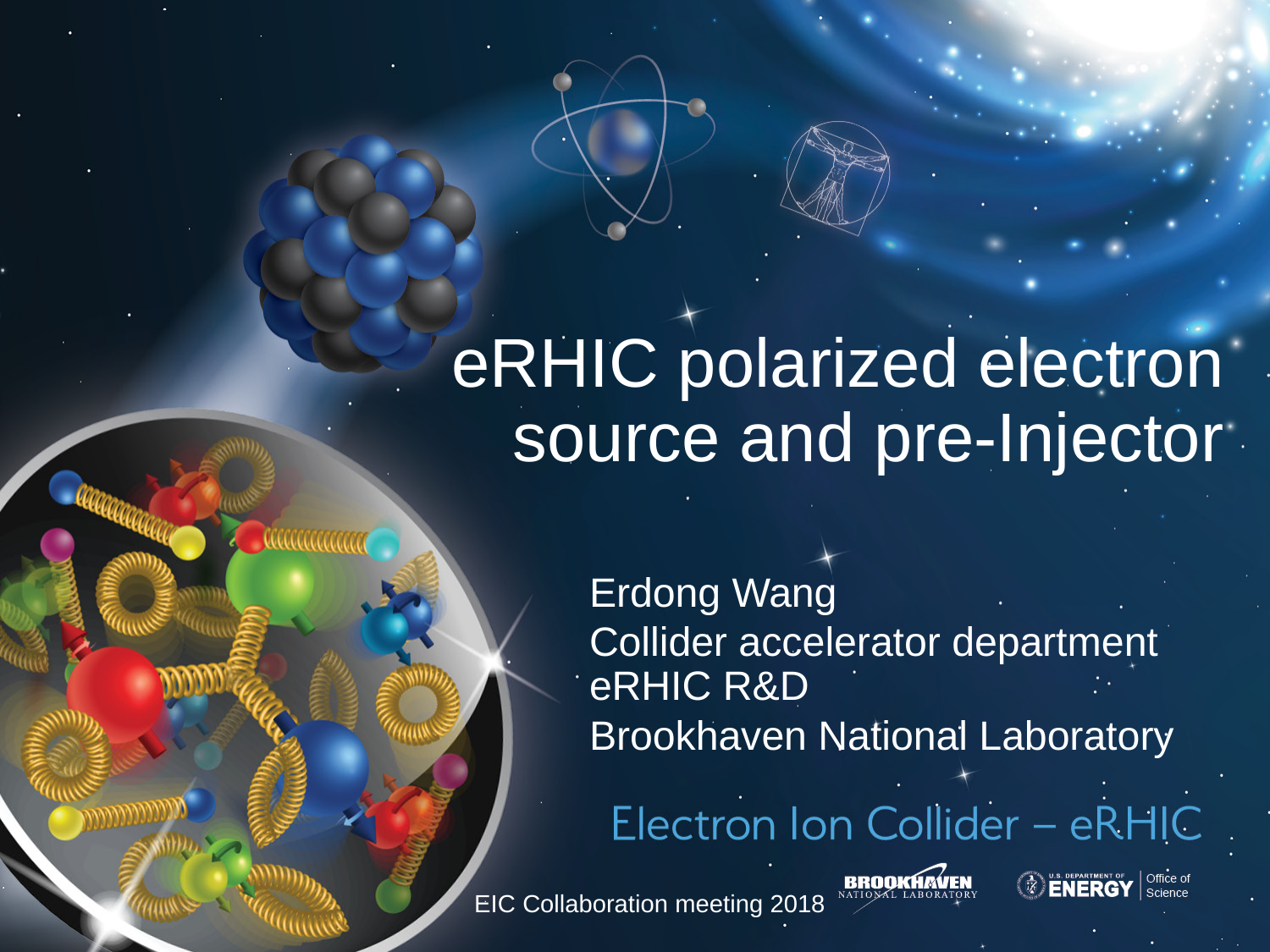

# eRHIC polarized electron source and pre-Injector
Erdong Wang
Collider accelerator department eRHIC R&D
Brookhaven National Laboratory

EIC Collaboration meeting 2018